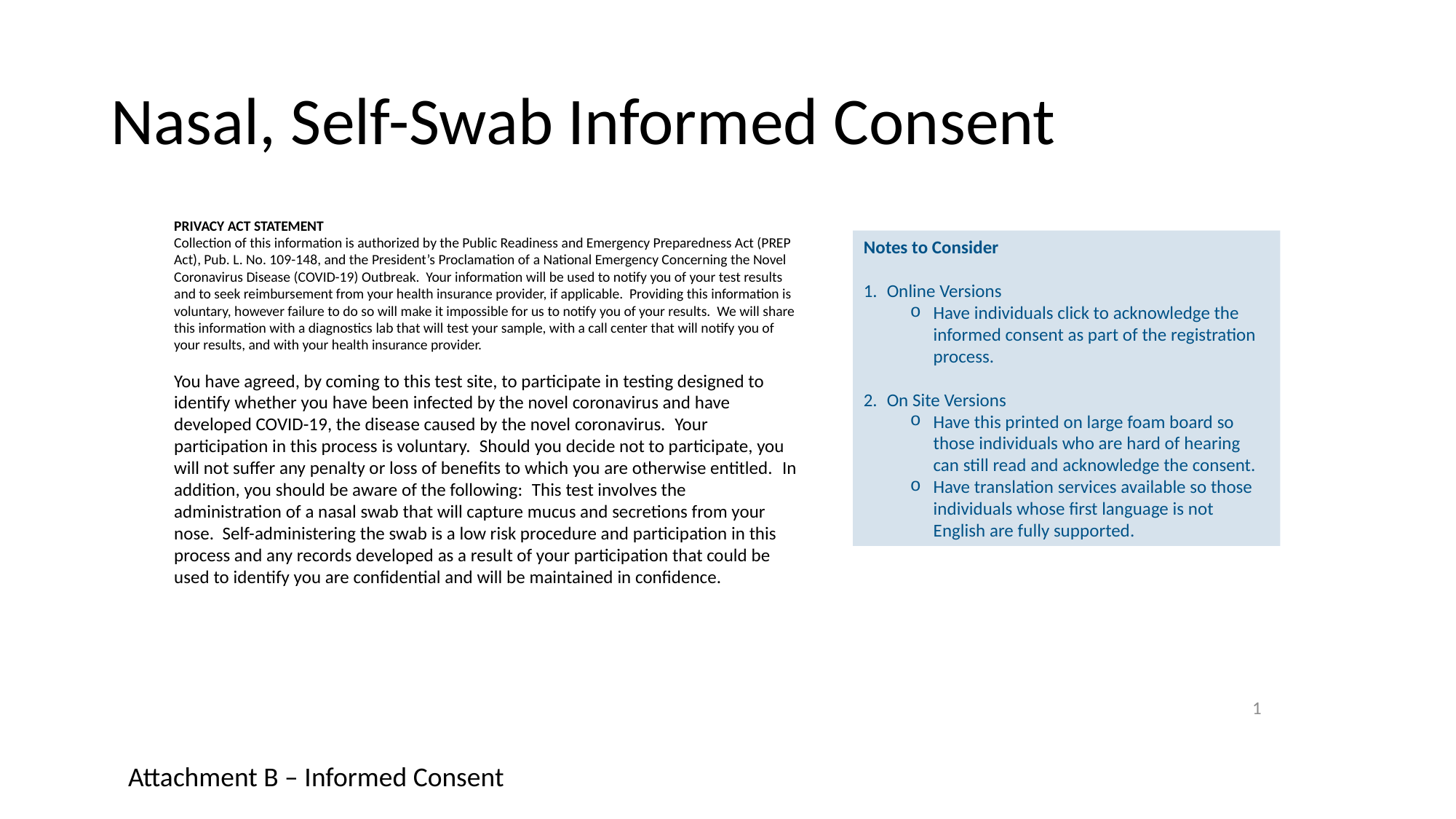

# Nasal, Self-Swab Informed Consent
PRIVACY ACT STATEMENT
Collection of this information is authorized by the Public Readiness and Emergency Preparedness Act (PREP Act), Pub. L. No. 109-148, and the President’s Proclamation of a National Emergency Concerning the Novel Coronavirus Disease (COVID-19) Outbreak.  Your information will be used to notify you of your test results and to seek reimbursement from your health insurance provider, if applicable.  Providing this information is voluntary, however failure to do so will make it impossible for us to notify you of your results.  We will share this information with a diagnostics lab that will test your sample, with a call center that will notify you of your results, and with your health insurance provider.

You have agreed, by coming to this test site, to participate in testing designed to identify whether you have been infected by the novel coronavirus and have developed COVID-19, the disease caused by the novel coronavirus.  Your participation in this process is voluntary.  Should you decide not to participate, you will not suffer any penalty or loss of benefits to which you are otherwise entitled.  In addition, you should be aware of the following:  This test involves the administration of a nasal swab that will capture mucus and secretions from your nose.  Self-administering the swab is a low risk procedure and participation in this process and any records developed as a result of your participation that could be used to identify you are confidential and will be maintained in confidence.
Notes to Consider

Online Versions
Have individuals click to acknowledge the informed consent as part of the registration process.

On Site Versions
Have this printed on large foam board so those individuals who are hard of hearing can still read and acknowledge the consent.
Have translation services available so those individuals whose first language is not English are fully supported.
1
Attachment B – Informed Consent